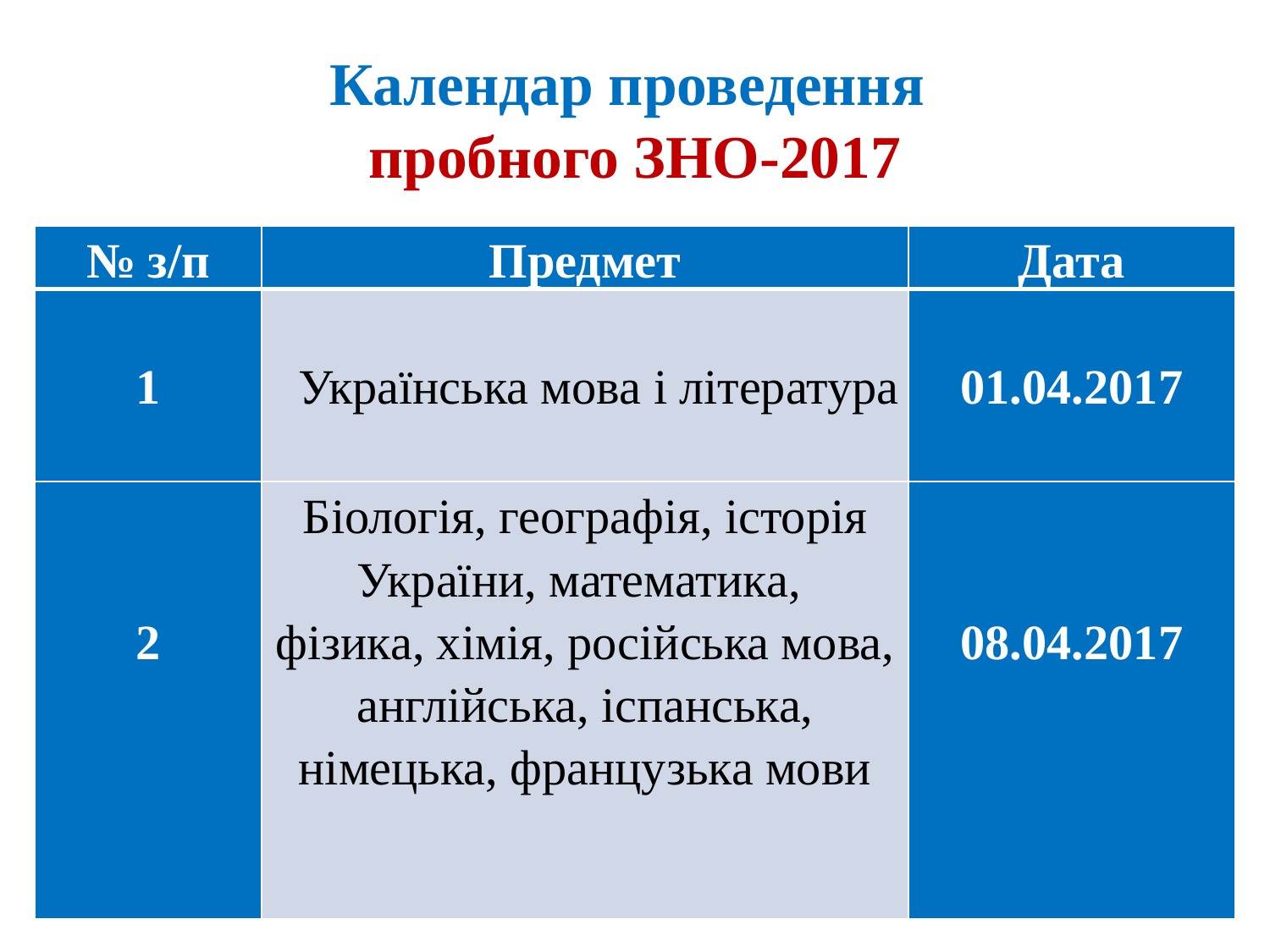

# Календар проведення пробного ЗНО-2017
| № з/п | Предмет | Дата |
| --- | --- | --- |
| 1 | Українська мова і література | 01.04.2017 |
| 2 | Біологія, географія, історія України, математика, фізика, хімія, російська мова, англійська, іспанська, німецька, французька мови | 08.04.2017 |